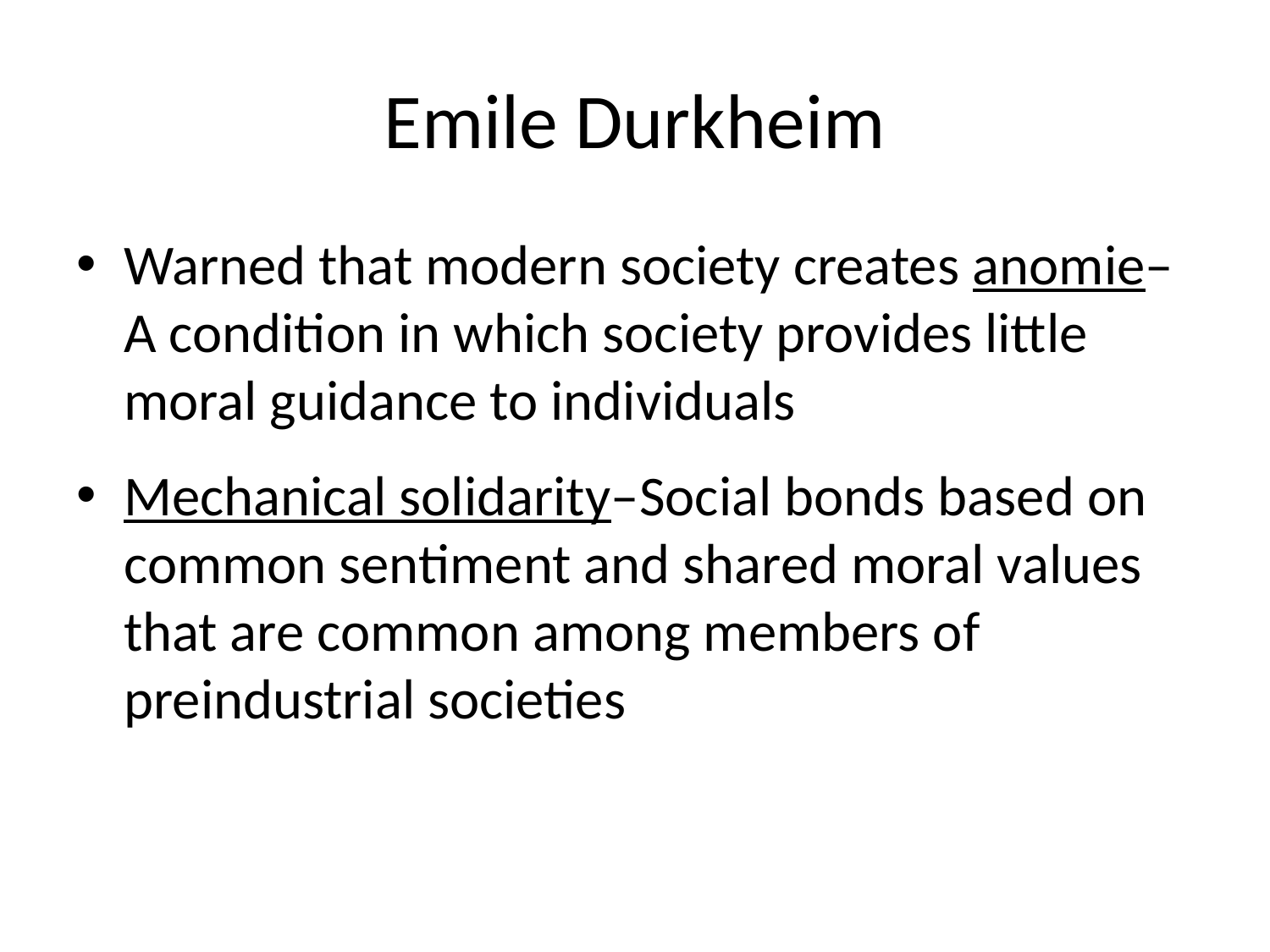

# Emile Durkheim
Warned that modern society creates anomie–A condition in which society provides little moral guidance to individuals
Mechanical solidarity–Social bonds based on common sentiment and shared moral values that are common among members of preindustrial societies